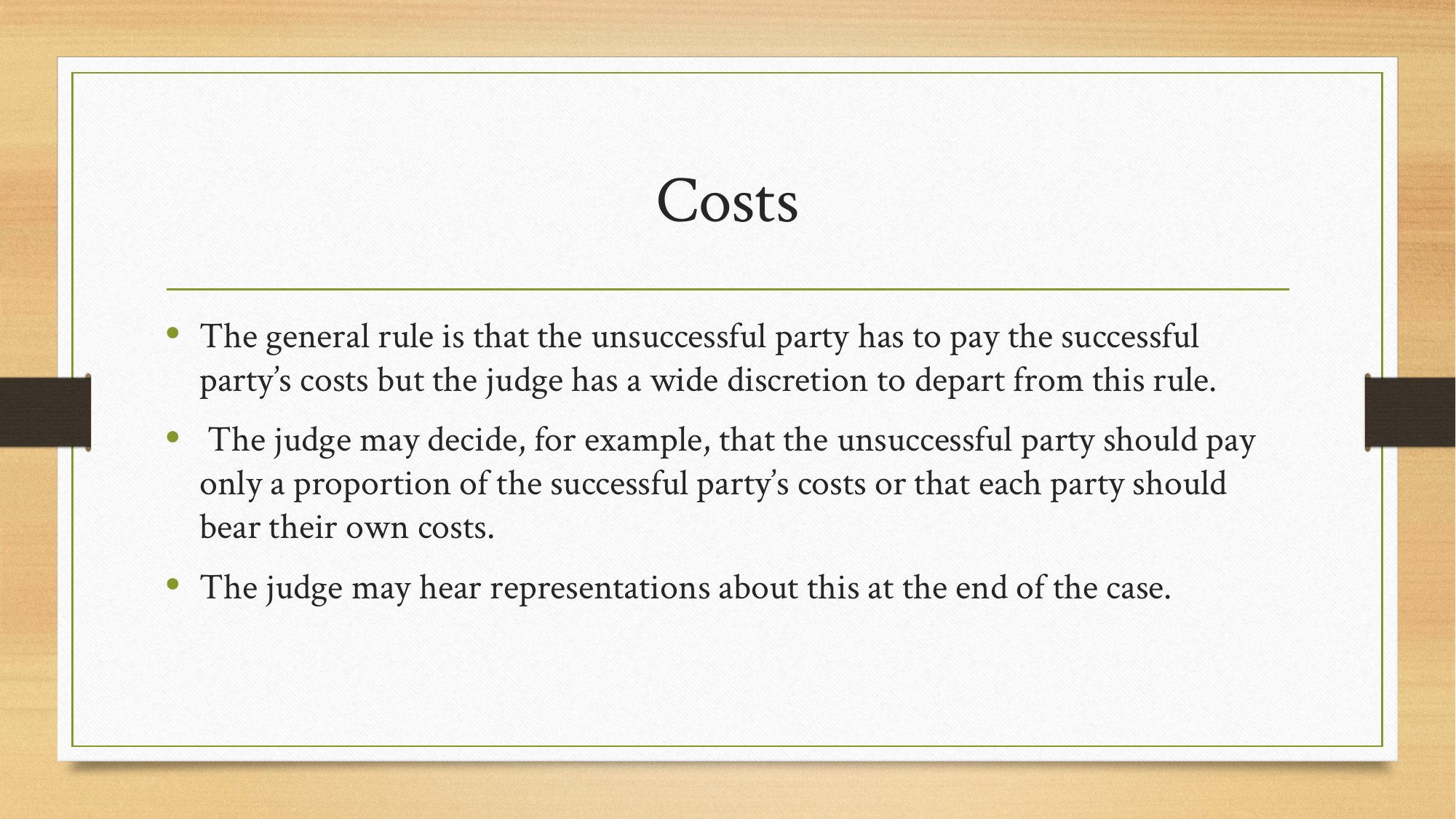

# Costs
The general rule is that the unsuccessful party has to pay the successful party’s costs but the judge has a wide discretion to depart from this rule.
 The judge may decide, for example, that the unsuccessful party should pay only a proportion of the successful party’s costs or that each party should bear their own costs.
The judge may hear representations about this at the end of the case.